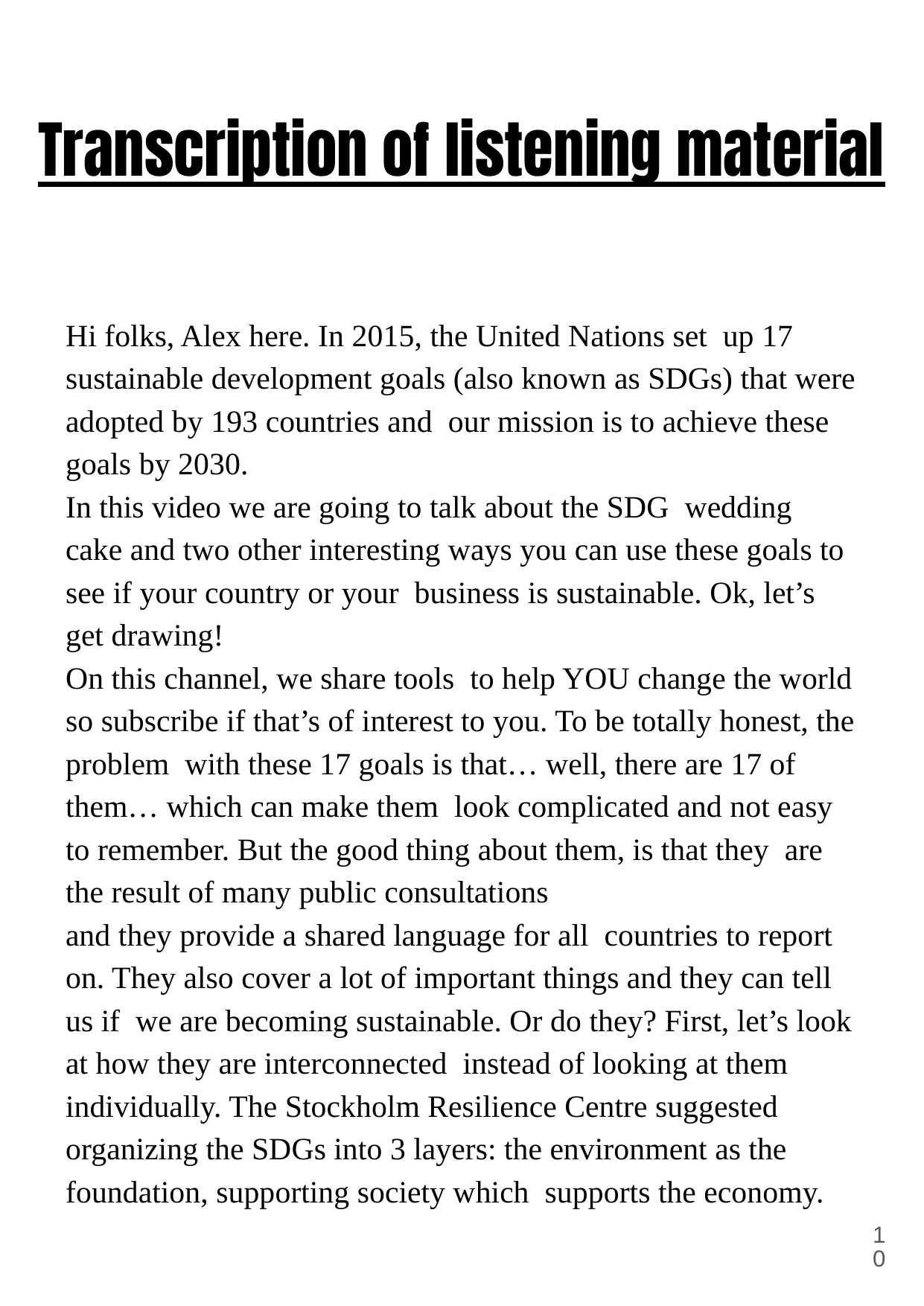

# Transcription of listening material
Hi folks, Alex here. In 2015, the United Nations set  up 17 sustainable development goals (also known as SDGs) that were adopted by 193 countries and  our mission is to achieve these goals by 2030.
In this video we are going to talk about the SDG  wedding cake and two other interesting ways you can use these goals to see if your country or your  business is sustainable. Ok, let’s get drawing!
On this channel, we share tools  to help YOU change the world so subscribe if that’s of interest to you. To be totally honest, the problem  with these 17 goals is that… well, there are 17 of them… which can make them  look complicated and not easy to remember. But the good thing about them, is that they  are the result of many public consultations
and they provide a shared language for all  countries to report on. They also cover a lot of important things and they can tell us if  we are becoming sustainable. Or do they? First, let’s look at how they are interconnected  instead of looking at them individually. The Stockholm Resilience Centre suggested  organizing the SDGs into 3 layers: the environment as the foundation, supporting society which  supports the economy.

10